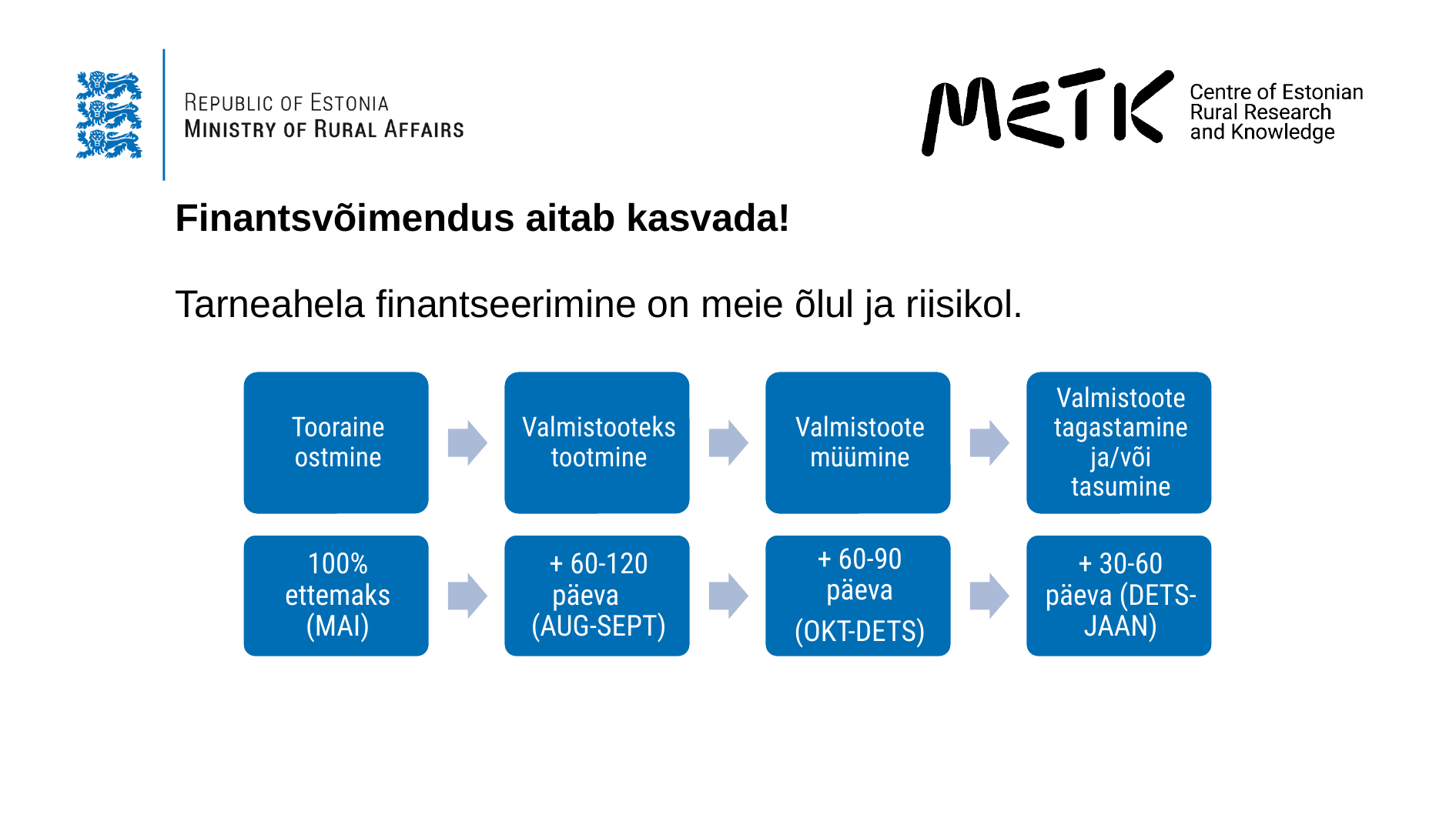

Tooraine ostmine

Valmistooteks tootmine

Valmistoote müümine

Valmistoote tagastamine ja/või tasumine
Finantsvõimendus aitab kasvada!

Tarneahela finantseerimine on meie õlul ja riisikol.

100% ettemaks (MAI)

+ 60-120 päeva     (AUG-SEPT)

+ 60-90 päeva
(OKT-DETS)

+ 30-60 päeva (DETS-JAAN)